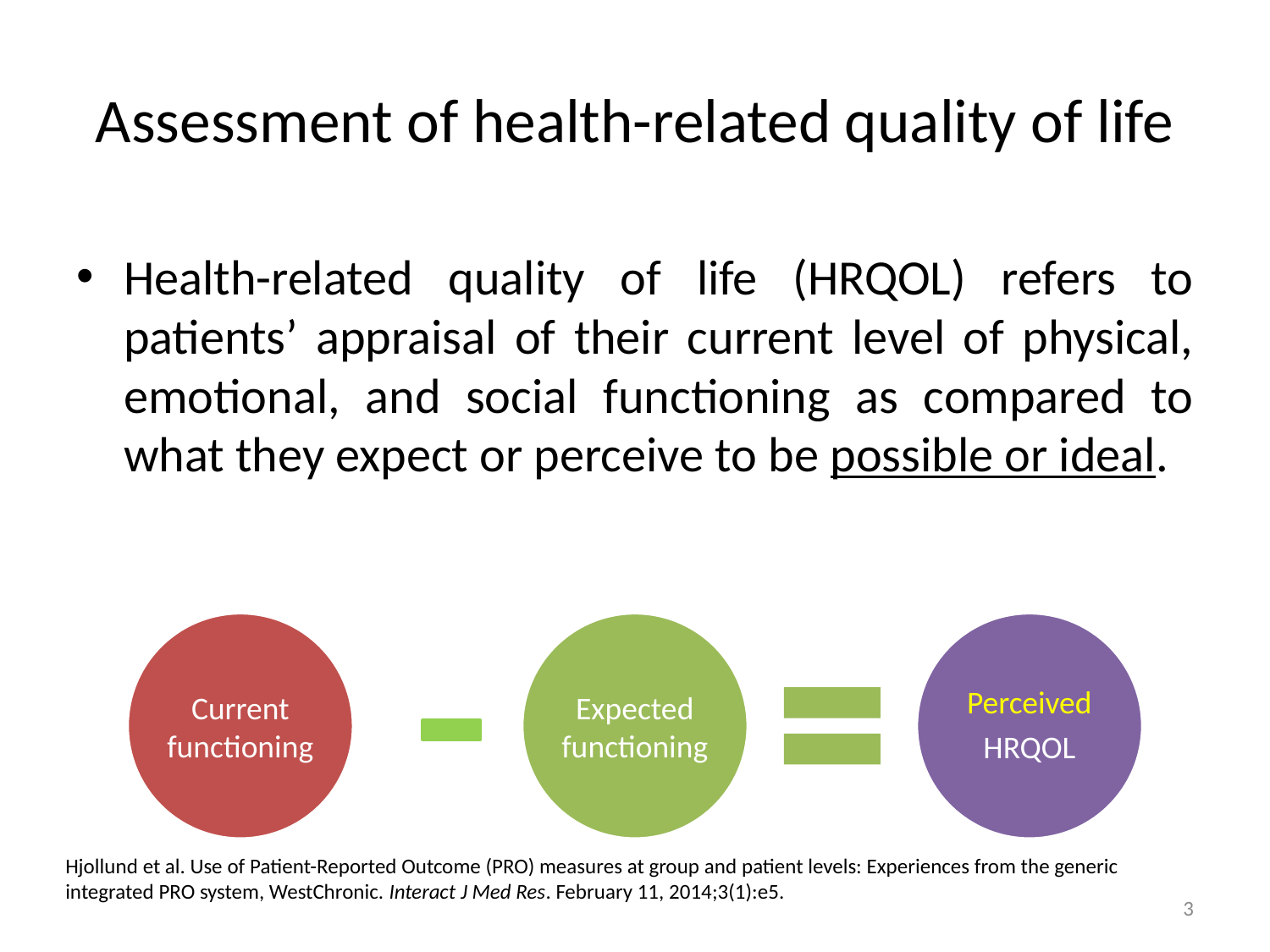

# Assessment of health-related quality of life
Health-related quality of life (HRQOL) refers to patients’ appraisal of their current level of physical, emotional, and social functioning as compared to what they expect or perceive to be possible or ideal.
Current functioning

Expected functioning

Perceived
HRQOL

Hjollund et al. Use of Patient-Reported Outcome (PRO) measures at group and patient levels: Experiences from the generic integrated PRO system, WestChronic. Interact J Med Res. February 11, 2014;3(1):e5.

3